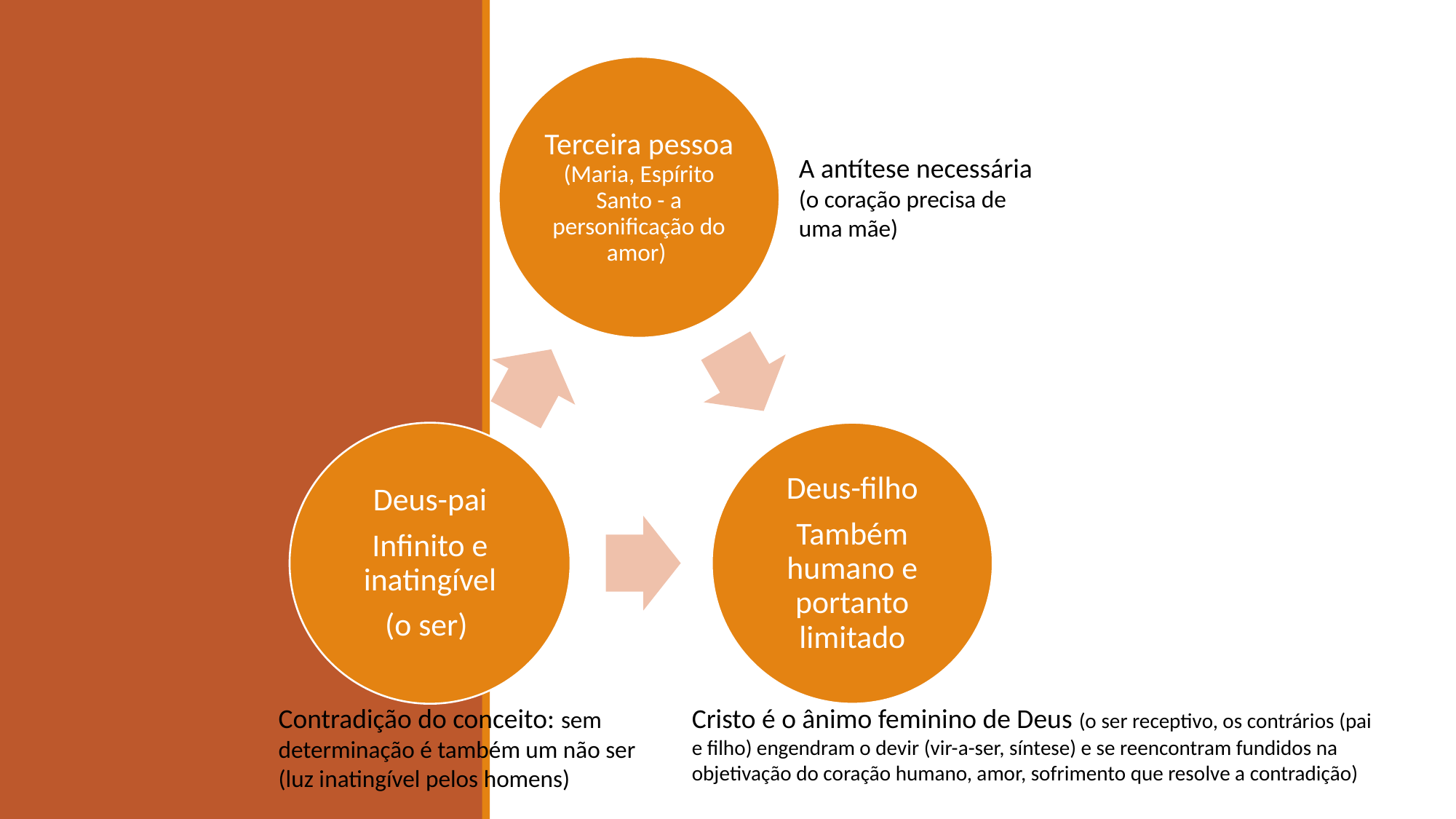

Terceira pessoa (Maria, Espírito Santo - a personificação do amor)

Deus-filho
Também humano e portanto limitado

Deus-pai
Infinito e inatingível
(o ser)

A antítese necessária (o coração precisa de uma mãe)
Contradição do conceito: sem determinação é também um não ser (luz inatingível pelos homens)
Cristo é o ânimo feminino de Deus (o ser receptivo, os contrários (pai e filho) engendram o devir (vir-a-ser, síntese) e se reencontram fundidos na objetivação do coração humano, amor, sofrimento que resolve a contradição)